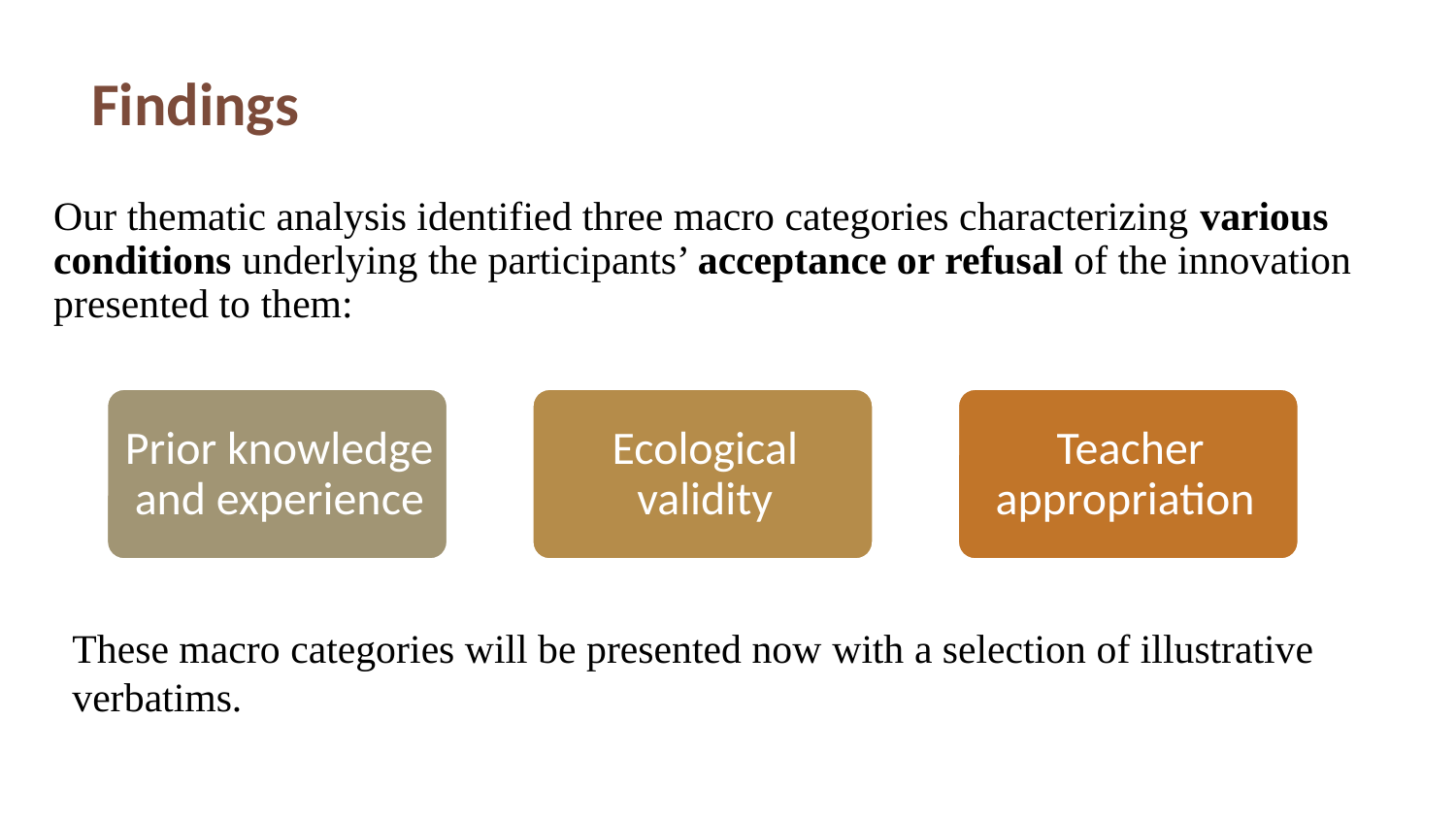

# Findings
Our thematic analysis identified three macro categories characterizing various conditions underlying the participants’ acceptance or refusal of the innovation presented to them:
Prior knowledge and experience
Ecological validity
Teacher appropriation
These macro categories will be presented now with a selection of illustrative verbatims.